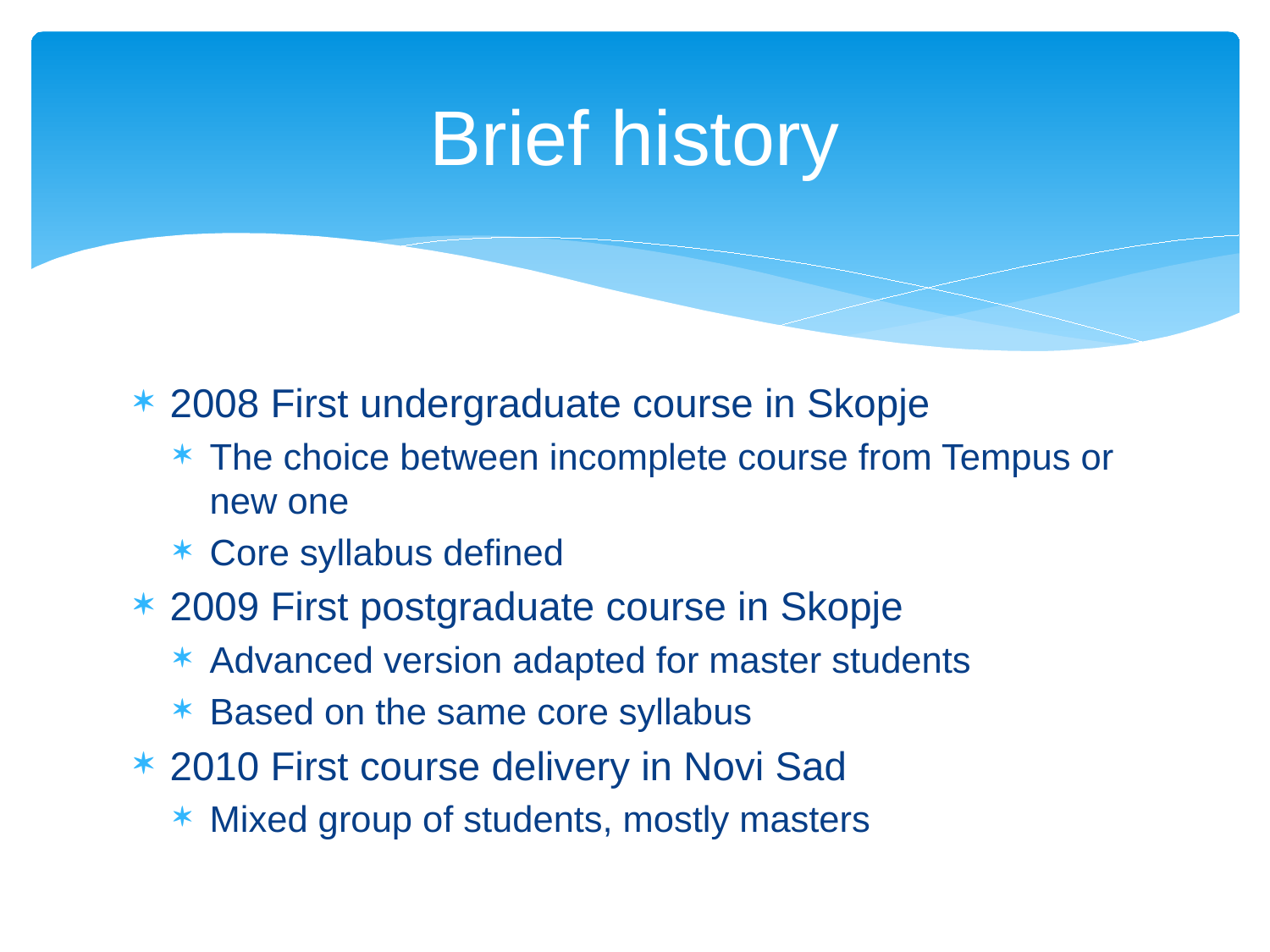

# Brief history
2008 First undergraduate course in Skopje
The choice between incomplete course from Tempus or new one
Core syllabus defined
2009 First postgraduate course in Skopje
Advanced version adapted for master students
Based on the same core syllabus
2010 First course delivery in Novi Sad
Mixed group of students, mostly masters